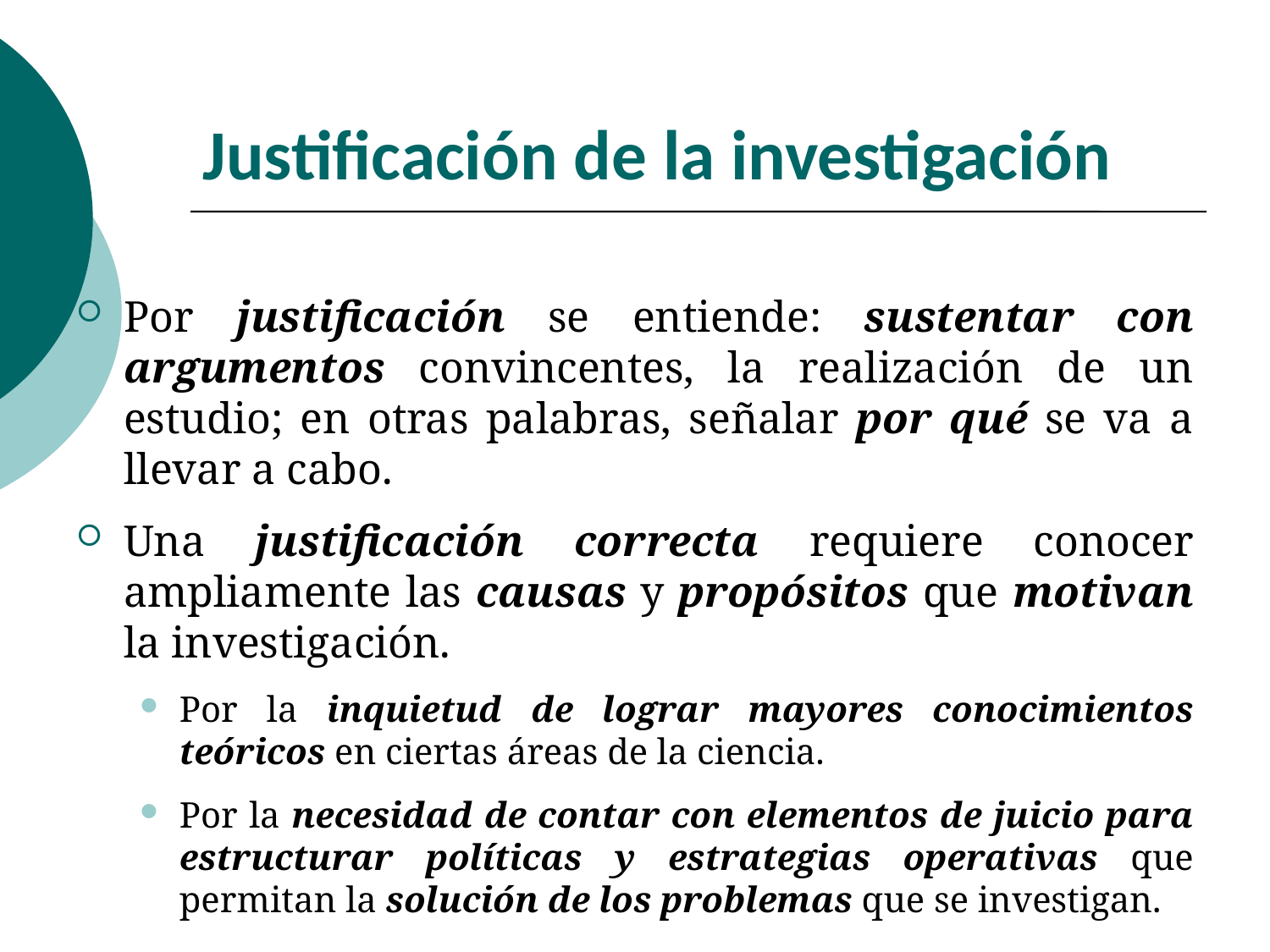

# Justificación de la investigación
Por justificación se entiende: sustentar con argumentos convincentes, la realización de un estudio; en otras palabras, señalar por qué se va a llevar a cabo.
Una justificación correcta requiere conocer ampliamente las causas y propósitos que motivan la investigación.
Por la inquietud de lograr mayores conocimientos teóricos en ciertas áreas de la ciencia.
Por la necesidad de contar con elementos de juicio para estructurar políticas y estrategias operativas que permitan la solución de los problemas que se investigan.